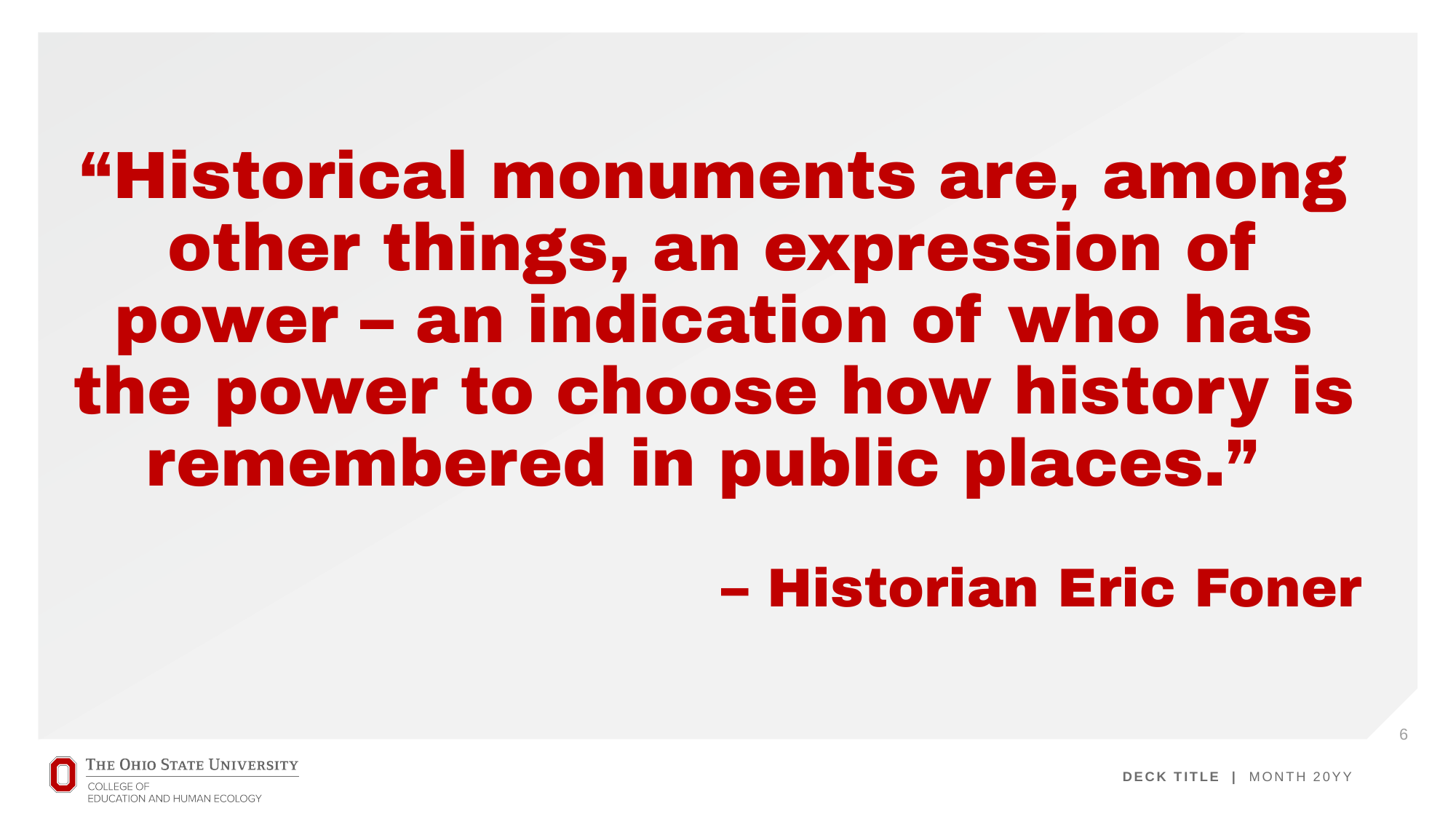

“Historical monuments are, among other things, an expression of power – an indication of who has the power to choose how history is remembered in public places.” 
						– Historian Eric Foner
6